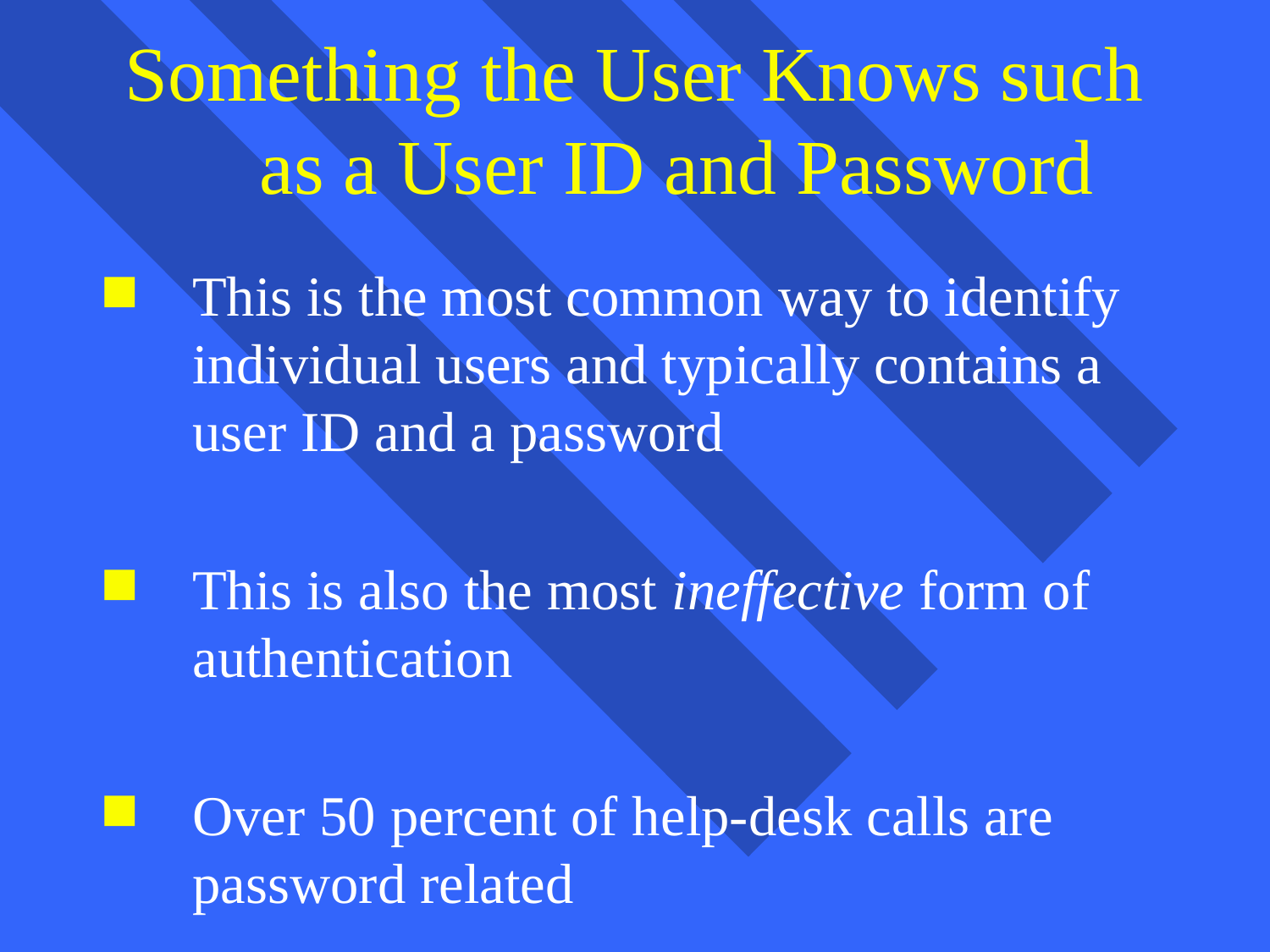

# Something the User Knows such as a User ID and Password
This is the most common way to identify individual users and typically contains a user ID and a password

This is also the most ineffective form of authentication

Over 50 percent of help-desk calls are password related